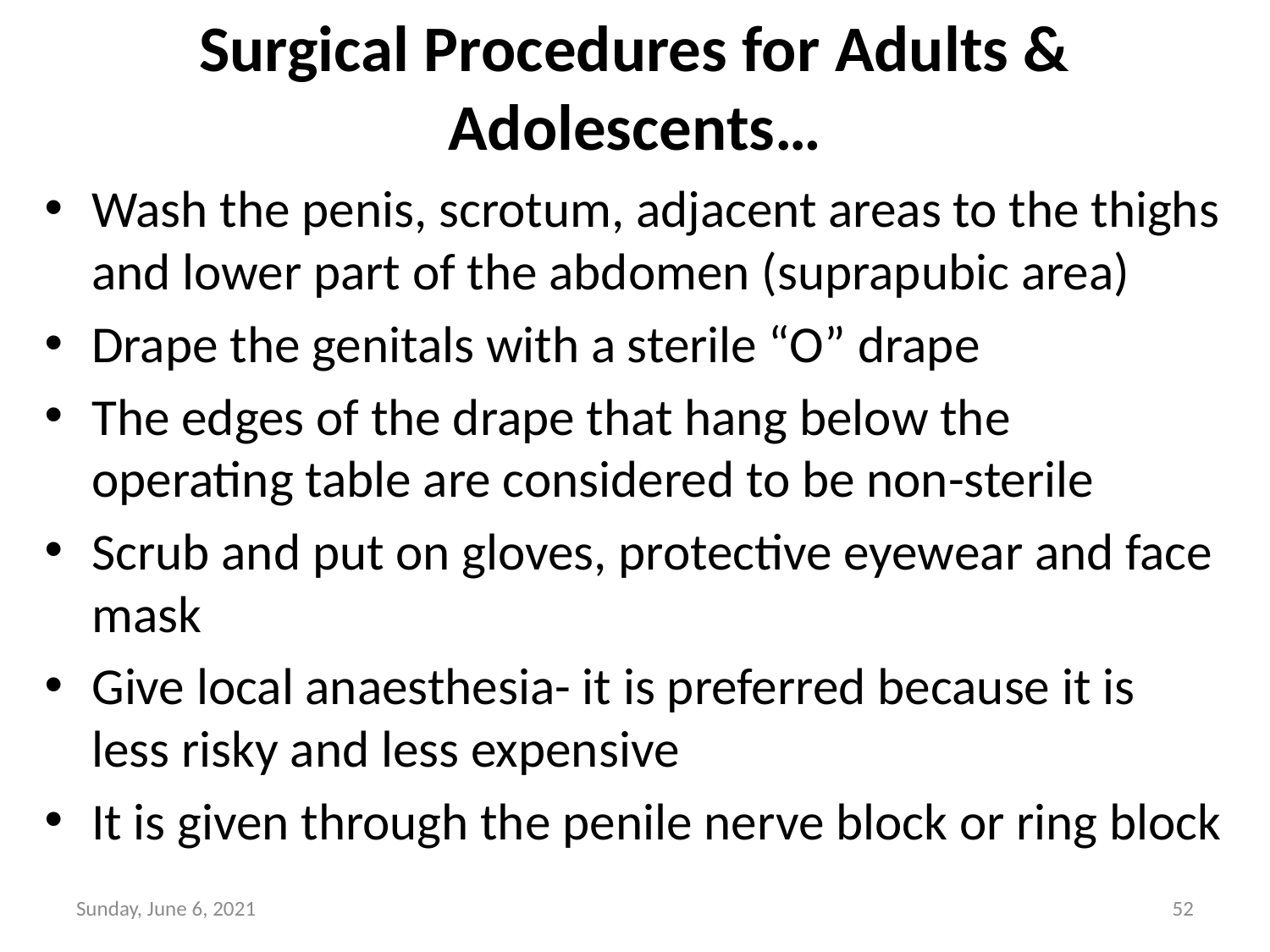

# Surgical Procedures for Adults & Adolescents…
Wash the penis, scrotum, adjacent areas to the thighs and lower part of the abdomen (suprapubic area)
Drape the genitals with a sterile “O” drape
The edges of the drape that hang below the operating table are considered to be non-sterile
Scrub and put on gloves, protective eyewear and face mask
Give local anaesthesia- it is preferred because it is less risky and less expensive
It is given through the penile nerve block or ring block
Sunday, June 6, 2021
52